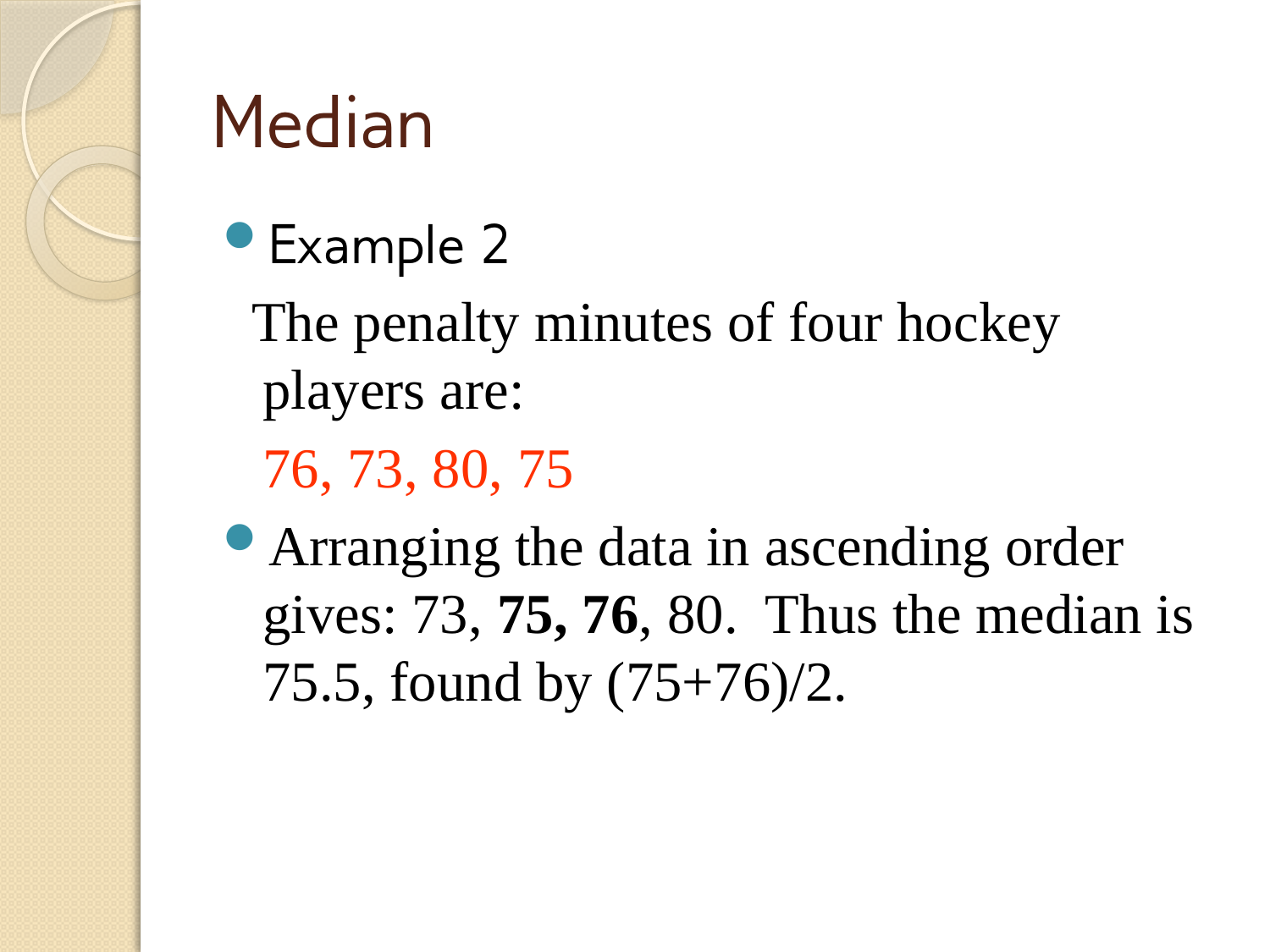

# Median
Example 2
  The penalty minutes of four hockey players are:
	76, 73, 80, 75
Arranging the data in ascending order gives: 73, 75, 76, 80.  Thus the median is 75.5, found by (75+76)/2.